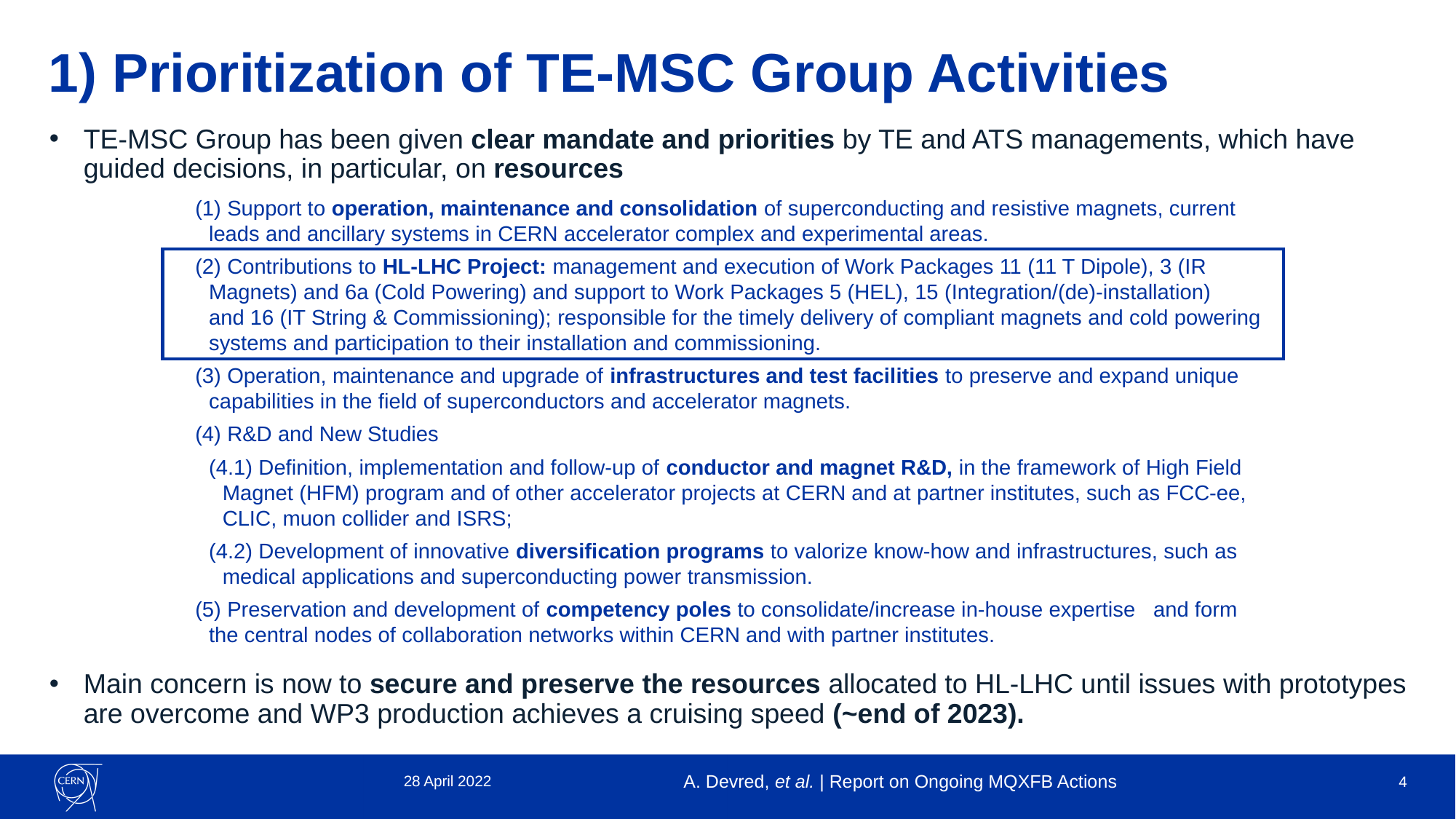

# 1) Prioritization of TE-MSC Group Activities
TE-MSC Group has been given clear mandate and priorities by TE and ATS managements, which have guided decisions, in particular, on resources

Main concern is now to secure and preserve the resources allocated to HL-LHC until issues with prototypes are overcome and WP3 production achieves a cruising speed (~end of 2023).

(1) Support to operation, maintenance and consolidation of superconducting and resistive magnets, current leads and ancillary systems in CERN accelerator complex and experimental areas.
(2) Contributions to HL-LHC Project: management and execution of Work Packages 11 (11 T Dipole), 3 (IR Magnets) and 6a (Cold Powering) and support to Work Packages 5 (HEL), 15 (Integration/(de)-installation)      and 16 (IT String & Commissioning); responsible for the timely delivery of compliant magnets and cold powering systems and participation to their installation and commissioning.
(3) Operation, maintenance and upgrade of infrastructures and test facilities to preserve and expand unique capabilities in the field of superconductors and accelerator magnets.
(4) R&D and New Studies
(4.1) Definition, implementation and follow-up of conductor and magnet R&D, in the framework of High Field Magnet (HFM) program and of other accelerator projects at CERN and at partner institutes, such as FCC-ee, CLIC, muon collider and ISRS;
(4.2) Development of innovative diversification programs to valorize know-how and infrastructures, such as medical applications and superconducting power transmission.
(5) Preservation and development of competency poles to consolidate/increase in-house expertise   and form the central nodes of collaboration networks within CERN and with partner institutes.

28 April 2022
A. Devred, et al. | Report on Ongoing MQXFB Actions
4